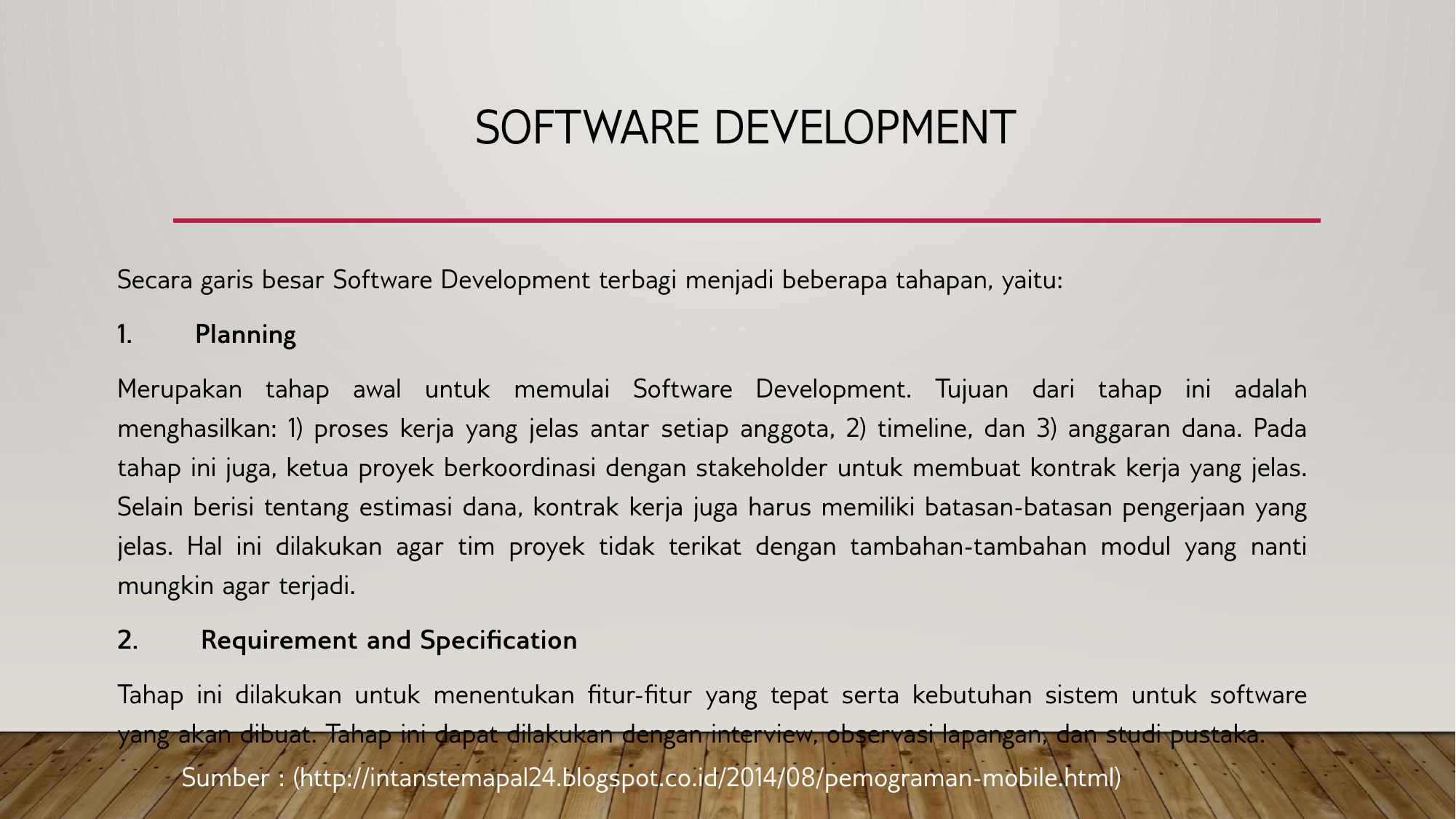

# SOFTWARE DEVELOPMENT
Secara garis besar Software Development terbagi menjadi beberapa tahapan, yaitu:
1.       Planning
Merupakan tahap awal untuk memulai Software Development. Tujuan dari tahap ini adalah menghasilkan: 1) proses kerja yang jelas antar setiap anggota, 2) timeline, dan 3) anggaran dana. Pada tahap ini juga, ketua proyek berkoordinasi dengan stakeholder untuk membuat kontrak kerja yang jelas. Selain berisi tentang estimasi dana, kontrak kerja juga harus memiliki batasan-batasan pengerjaan yang jelas. Hal ini dilakukan agar tim proyek tidak terikat dengan tambahan-tambahan modul yang nanti mungkin agar terjadi.
2.       Requirement and Specification
Tahap ini dilakukan untuk menentukan fitur-fitur yang tepat serta kebutuhan sistem untuk software yang akan dibuat. Tahap ini dapat dilakukan dengan interview, observasi lapangan, dan studi pustaka.
Sumber : (http://intanstemapal24.blogspot.co.id/2014/08/pemograman-mobile.html)